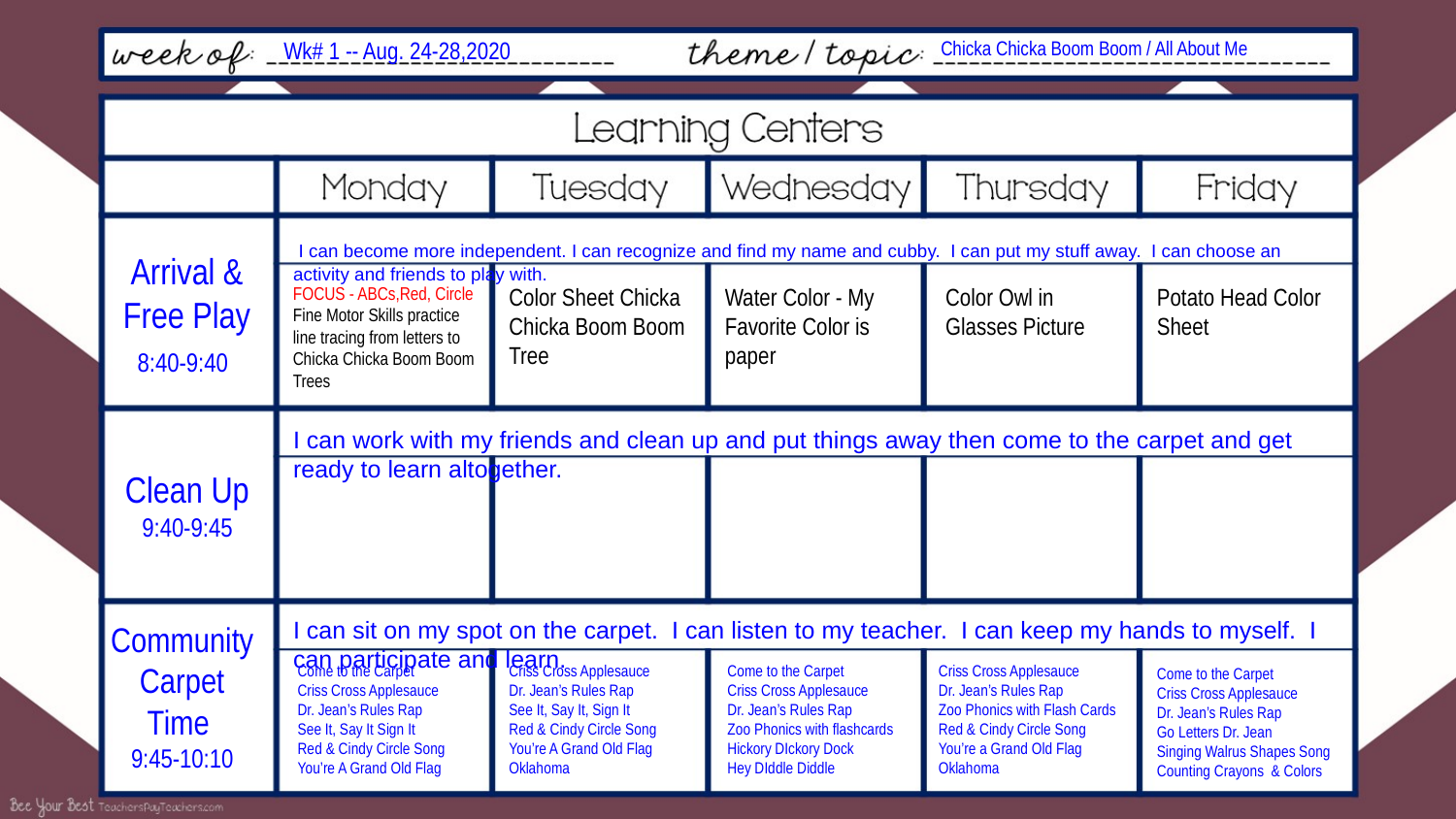

Wk# 1 -- Aug. 24-28,2020
 Chicka Chicka Boom Boom / All About Me
Arrival & Free Play
8:40-9:40
 I can become more independent. I can recognize and find my name and cubby.  I can put my stuff away.  I can choose an activity and friends to play with.
FOCUS - ABCs,Red, Circle
Fine Motor Skills practice line tracing from letters to Chicka Chicka Boom Boom Trees
Color Sheet Chicka Chicka Boom Boom Tree
Water Color - My Favorite Color is paper
Color Owl in Glasses Picture
Potato Head Color Sheet
Clean Up
9:40-9:45
I can work with my friends and clean up and put things away then come to the carpet and get ready to learn altogether.

Community Carpet Time
9:45-10:10
I can sit on my spot on the carpet.  I can listen to my teacher.  I can keep my hands to myself.  I can participate and learn.
Criss Cross Applesauce
Dr. Jean’s Rules Rap
See It, Say It, Sign It
Red & Cindy Circle Song
You’re A Grand Old Flag
Oklahoma
Come to the Carpet
Criss Cross Applesauce
Dr. Jean’s Rules Rap
Zoo Phonics with flashcards
Hickory DIckory Dock
Hey DIddle Diddle
Come to the Carpet
Criss Cross Applesauce
Dr. Jean’s Rules Rap
See It, Say It Sign It
Red & Cindy Circle Song
You’re A Grand Old Flag

Criss Cross Applesauce
Dr. Jean’s Rules Rap
Zoo Phonics with Flash Cards
Red & Cindy Circle Song
You’re a Grand Old Flag
Oklahoma
Come to the Carpet
Criss Cross Applesauce
Dr. Jean’s Rules Rap
Go Letters Dr. Jean
Singing Walrus Shapes Song
Counting Crayons  & Colors